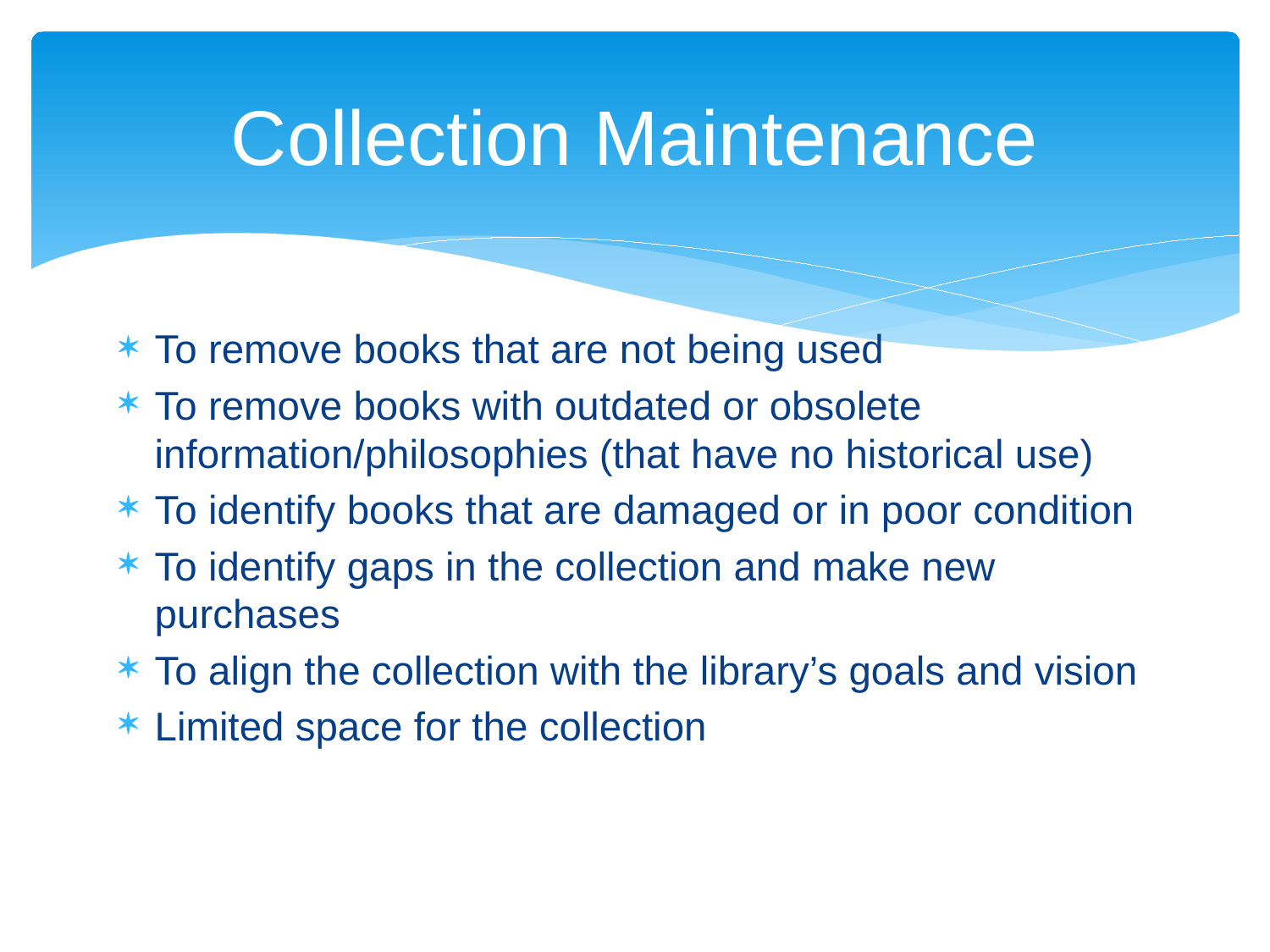

# Collection Maintenance
To remove books that are not being used
To remove books with outdated or obsolete information/philosophies (that have no historical use)
To identify books that are damaged or in poor condition
To identify gaps in the collection and make new purchases
To align the collection with the library’s goals and vision
Limited space for the collection